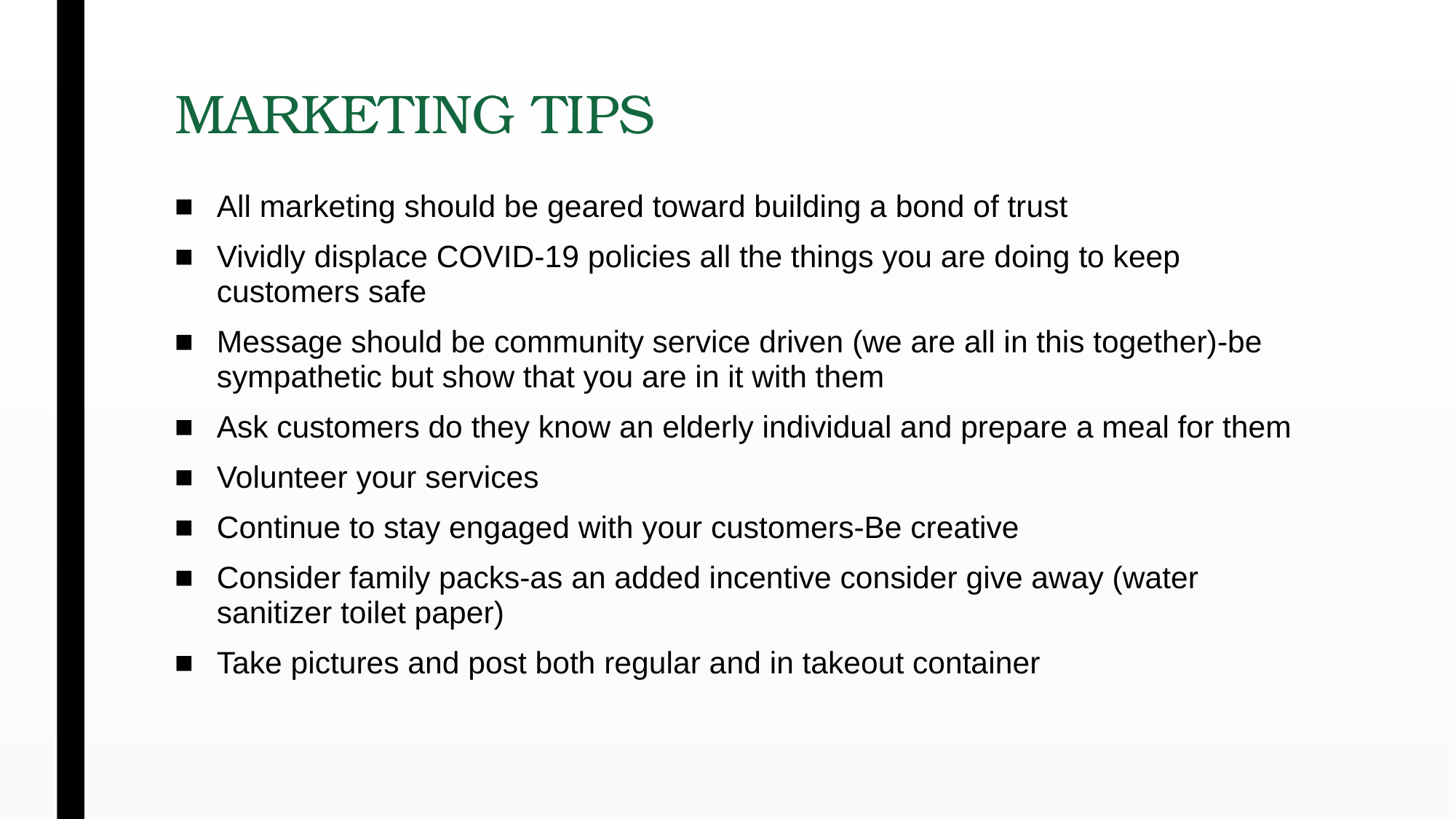

# MARKETING TIPS
All marketing should be geared toward building a bond of trust
Vividly displace COVID-19 policies all the things you are doing to keep customers safe
Message should be community service driven (we are all in this together)-be sympathetic but show that you are in it with them
Ask customers do they know an elderly individual and prepare a meal for them
Volunteer your services
Continue to stay engaged with your customers-Be creative
Consider family packs-as an added incentive consider give away (water sanitizer toilet paper)
Take pictures and post both regular and in takeout container